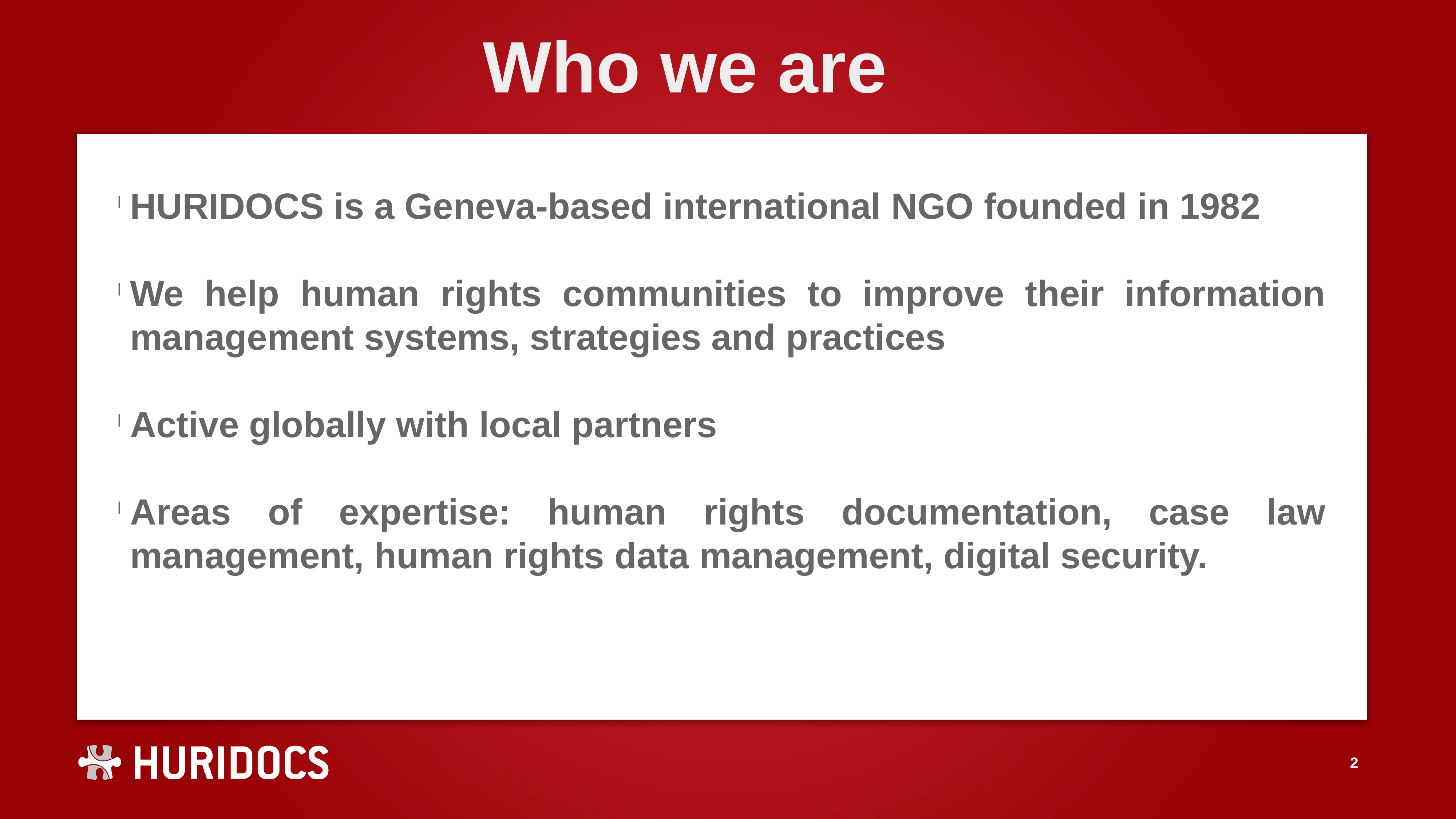

Who we are
HURIDOCS is a Geneva-based international NGO founded in 1982

We help human rights communities to improve their information management systems, strategies and practices

Active globally with local partners

Areas of expertise: human rights documentation, case law management, human rights data management, digital security.

2